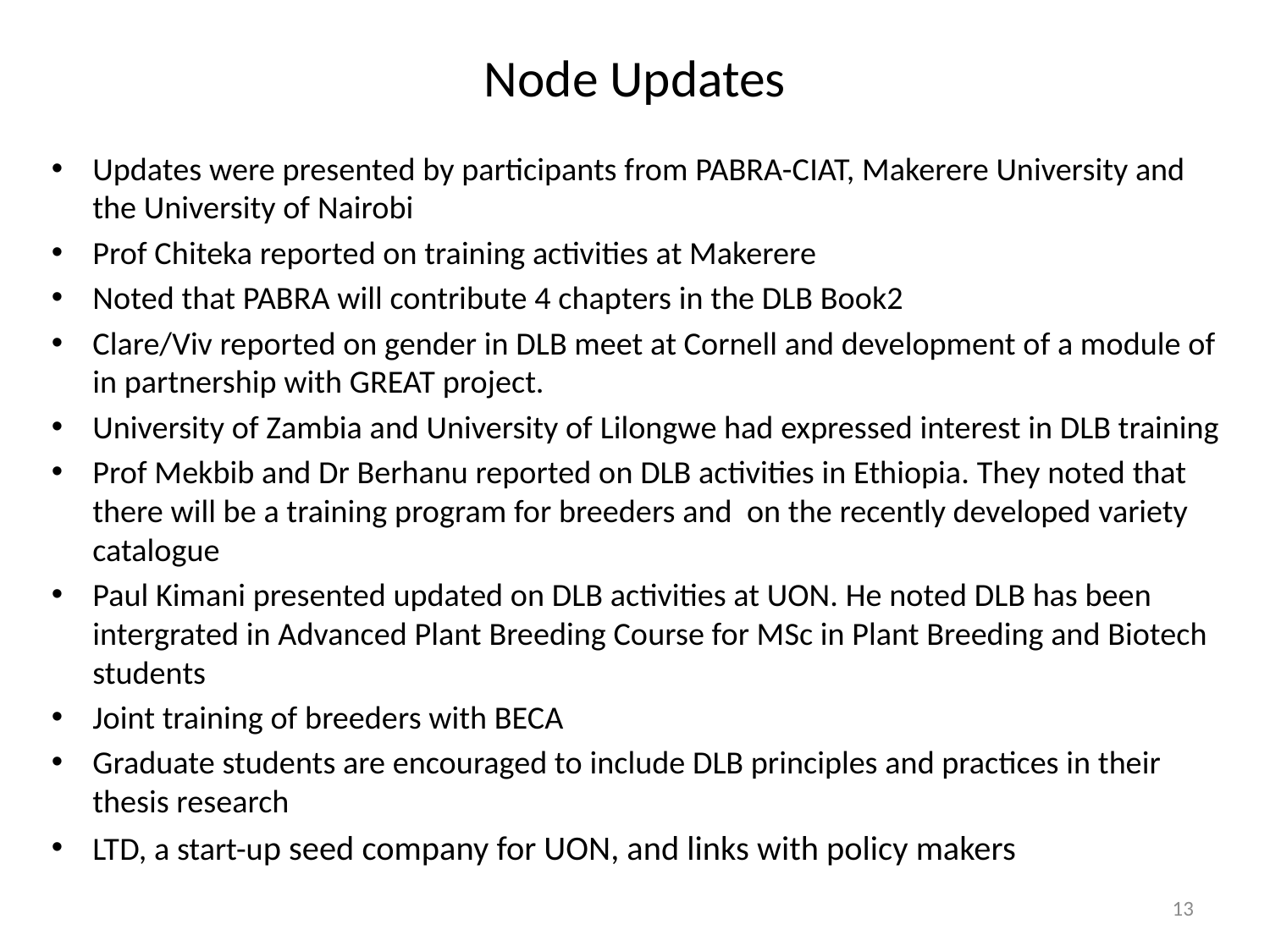

# Node Updates
Updates were presented by participants from PABRA-CIAT, Makerere University and the University of Nairobi
Prof Chiteka reported on training activities at Makerere
Noted that PABRA will contribute 4 chapters in the DLB Book2
Clare/Viv reported on gender in DLB meet at Cornell and development of a module of in partnership with GREAT project.
University of Zambia and University of Lilongwe had expressed interest in DLB training
Prof Mekbib and Dr Berhanu reported on DLB activities in Ethiopia. They noted that there will be a training program for breeders and  on the recently developed variety catalogue
Paul Kimani presented updated on DLB activities at UON. He noted DLB has been intergrated in Advanced Plant Breeding Course for MSc in Plant Breeding and Biotech students
Joint training of breeders with BECA
Graduate students are encouraged to include DLB principles and practices in their thesis research
LTD, a start-up seed company for UON, and links with policy makers

13